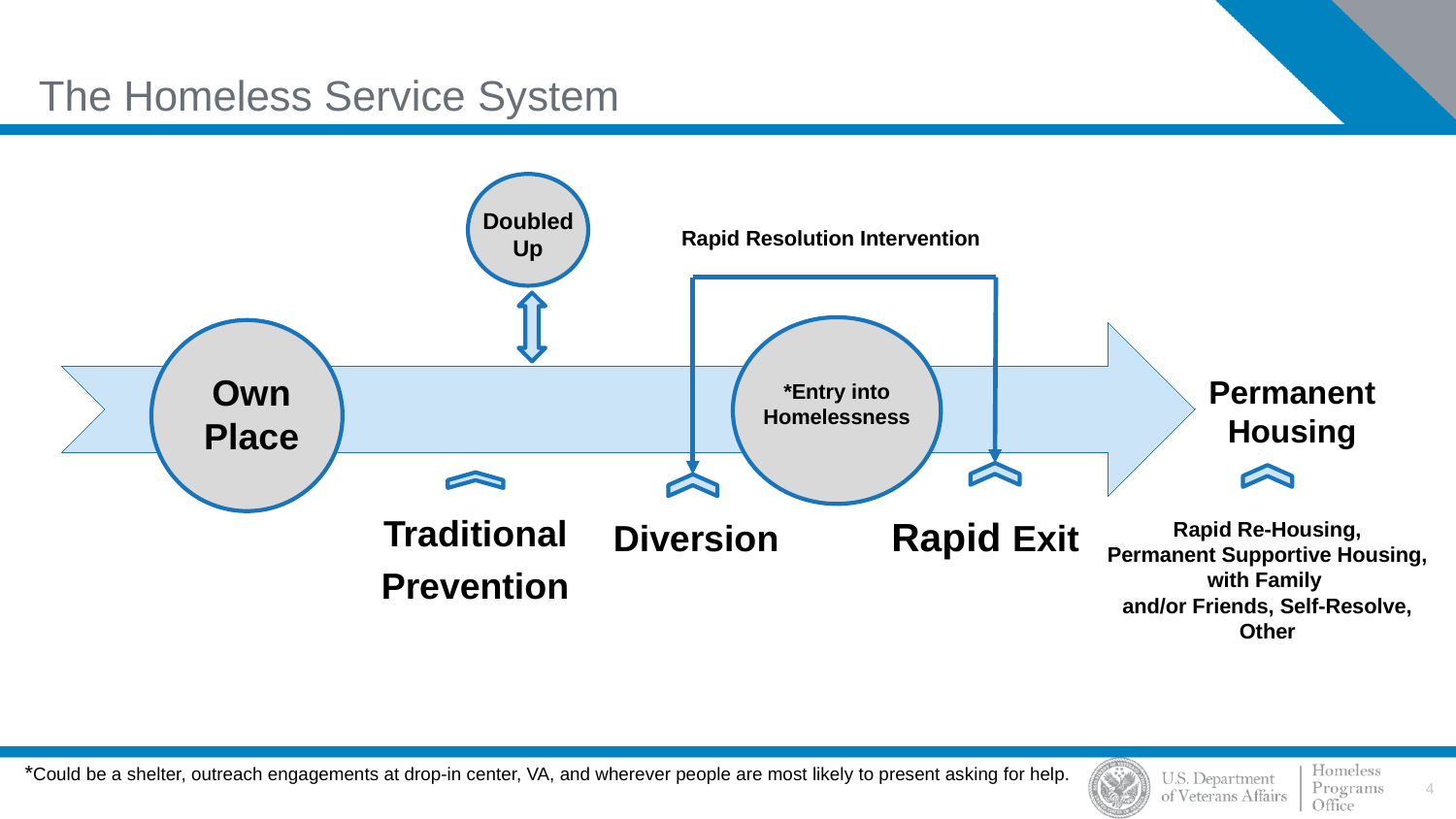

# The Homeless Service System

Doubled
Up
Rapid Resolution Intervention

Own
Place
Permanent Housing
*Entry into Homelessness
Rapid Exit
Rapid Re-Housing,
Permanent Supportive Housing, with Family
and/or Friends, Self-Resolve, Other
Traditional
Prevention
Diversion

*Could be a shelter, outreach engagements at drop-in center, VA, and wherever people are most likely to present asking for help.
4